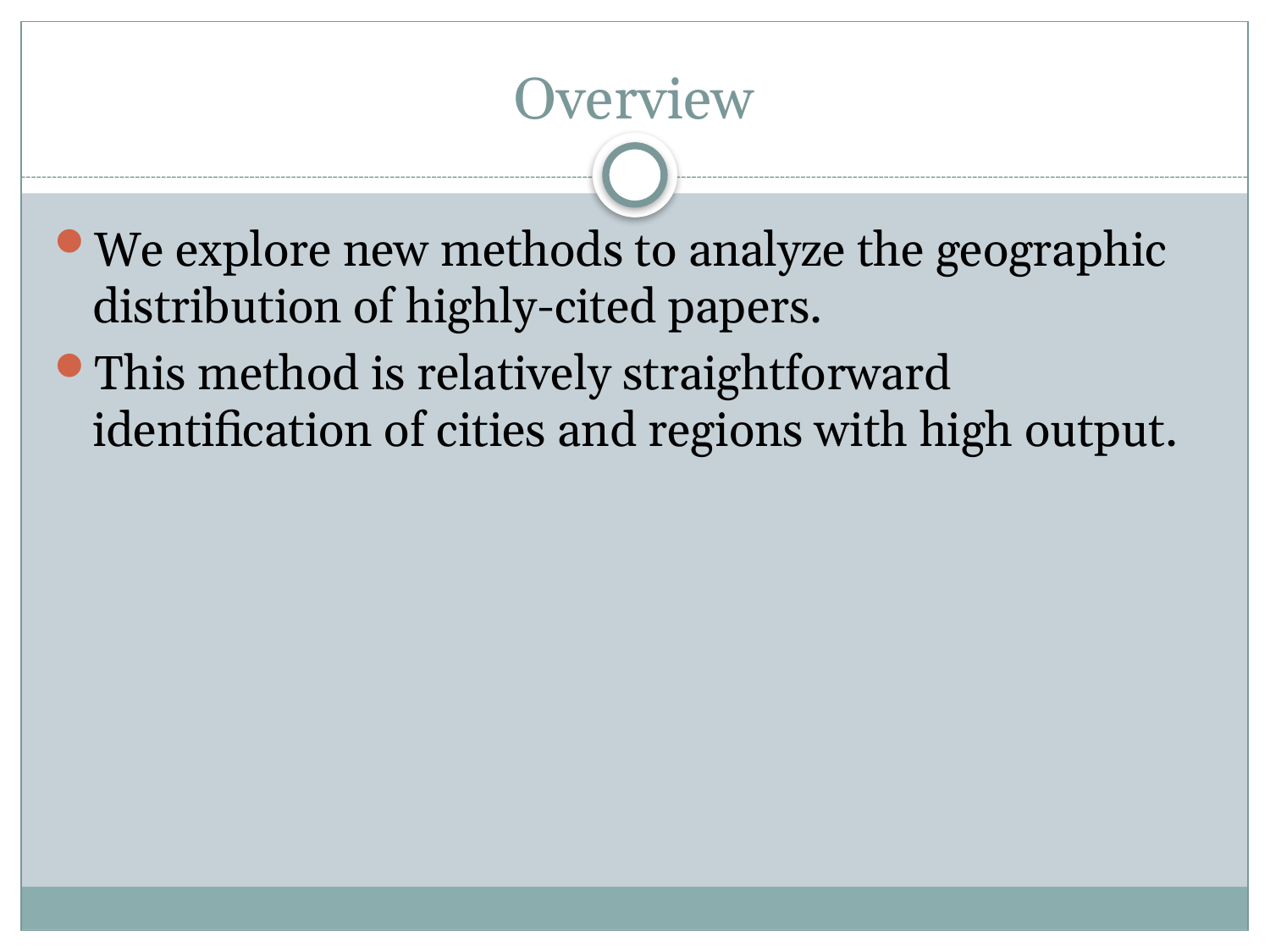

# Overview
We explore new methods to analyze the geographic distribution of highly-cited papers.
This method is relatively straightforward identification of cities and regions with high output.